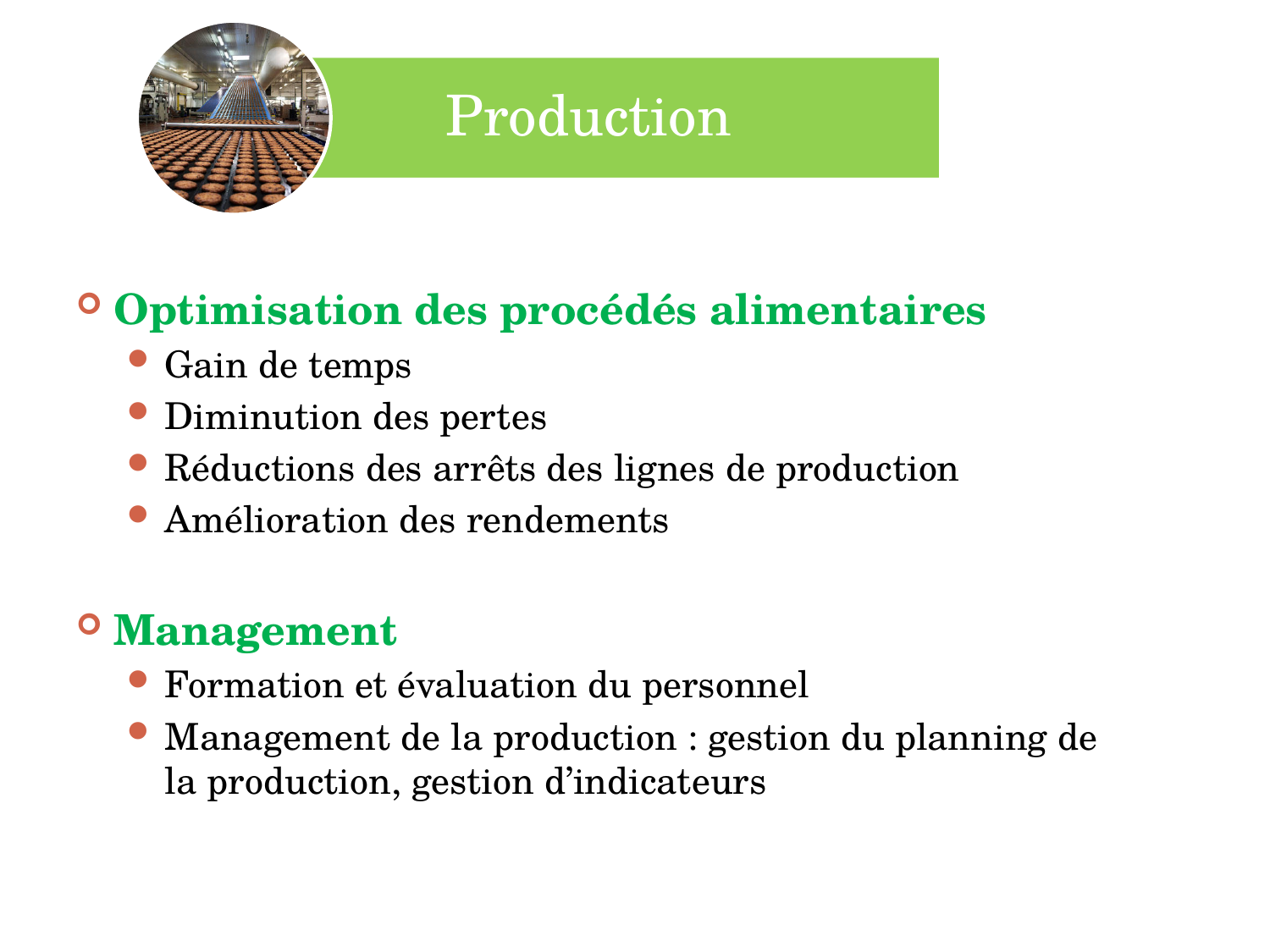

Production
Optimisation des procédés alimentaires
Gain de temps
Diminution des pertes
Réductions des arrêts des lignes de production
Amélioration des rendements

Management
Formation et évaluation du personnel
Management de la production : gestion du planning de la production, gestion d’indicateurs
35